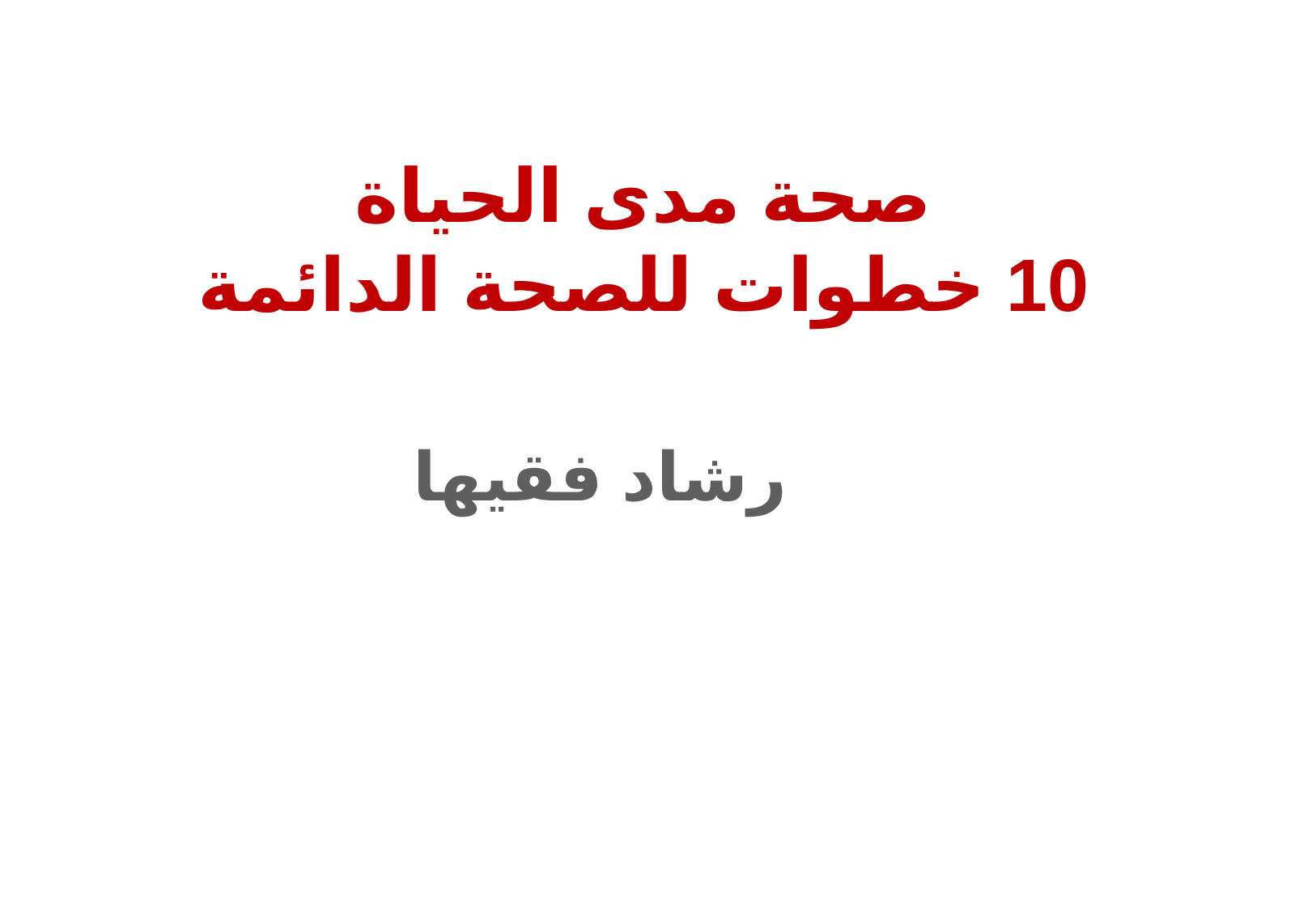

# صحة مدى الحياة 10 خطوات للصحة الدائمة
رشاد فقيها